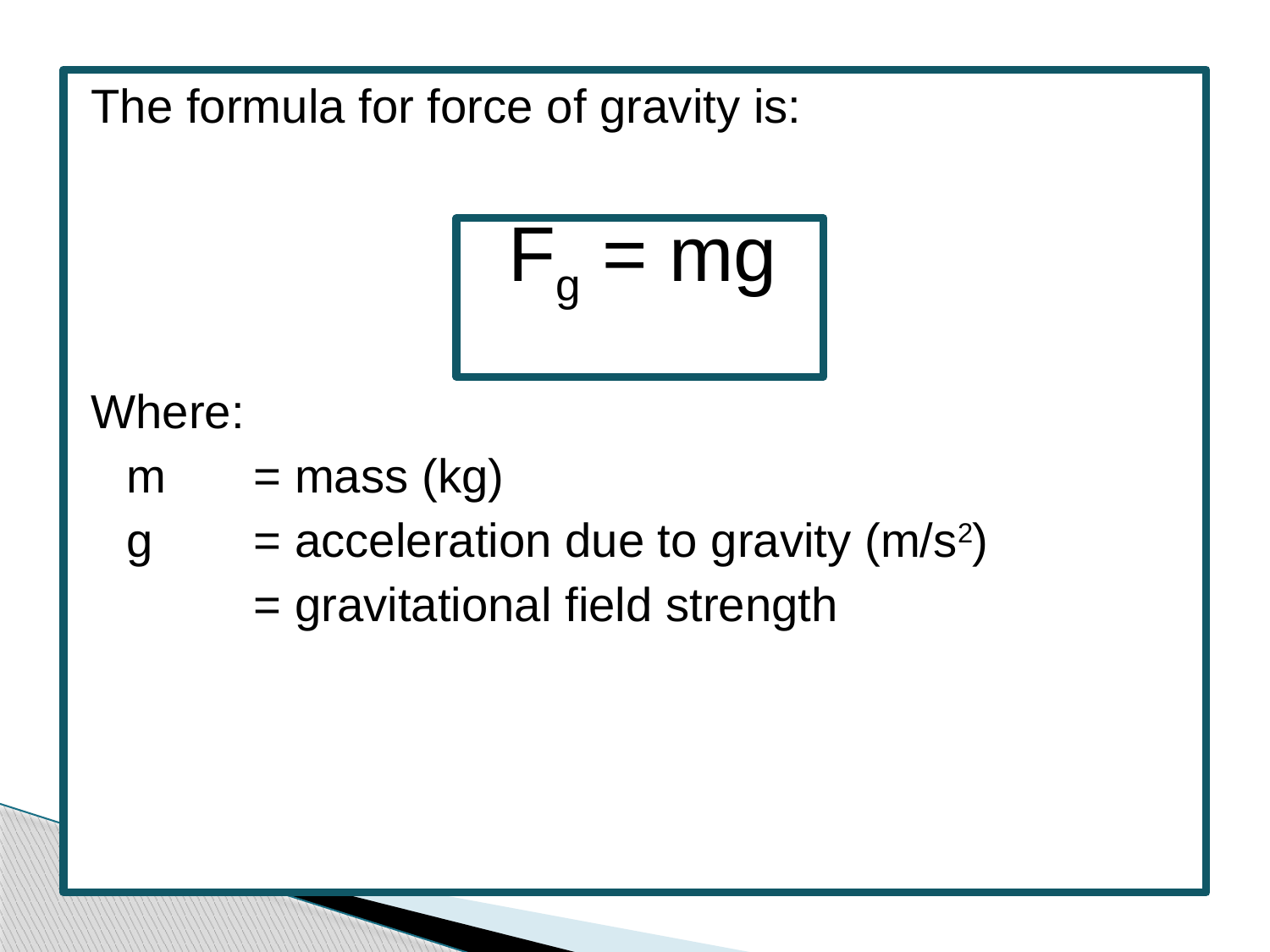

The formula for force of gravity is:

Fg = mg

Where:
	m 	= mass (kg)
	g  	= acceleration due to gravity (m/s2)
		= gravitational field strength